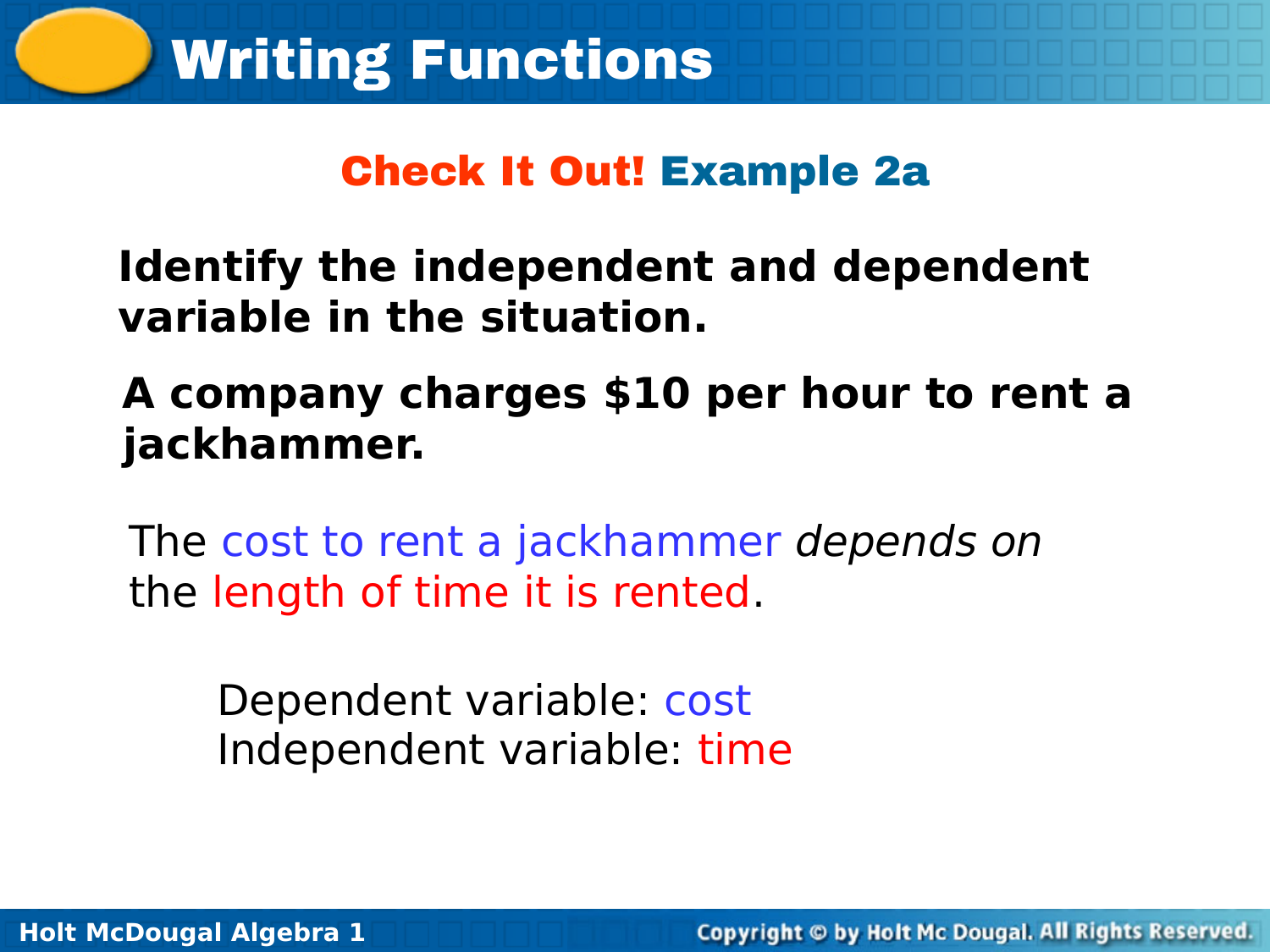

Check It Out! Example 2a
Identify the independent and dependent variable in the situation.
 A company charges $10 per hour to rent a jackhammer.
The cost to rent a jackhammer depends on the length of time it is rented.
Dependent variable: cost
Independent variable: time